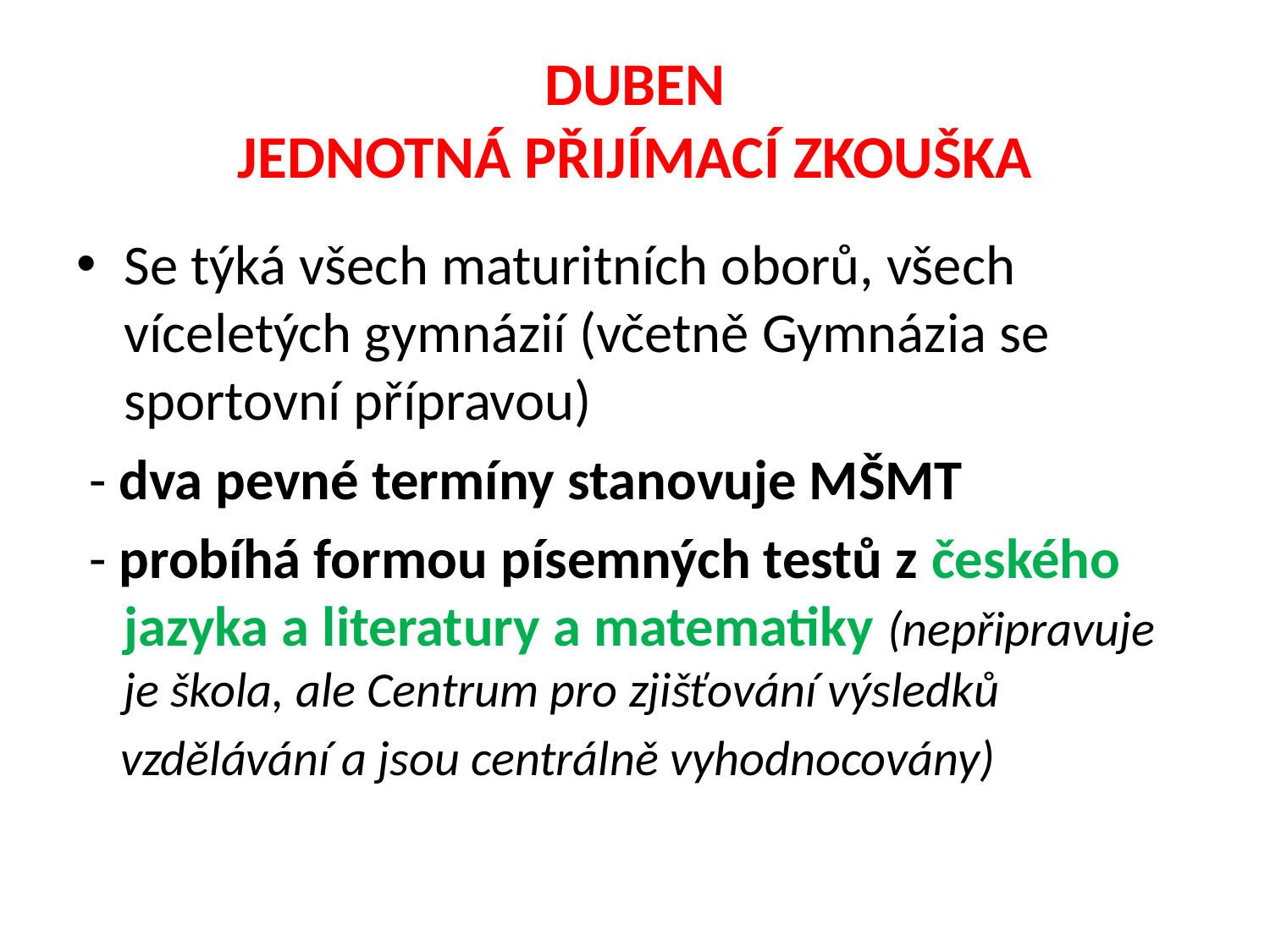

# DUBEN JEDNOTNÁ PŘIJÍMACÍ ZKOUŠKA
Se týká všech maturitních oborů, všech víceletých gymnázií (včetně Gymnázia se sportovní přípravou)
 - dva pevné termíny stanovuje MŠMT
 - probíhá formou písemných testů z českého jazyka a literatury a matematiky (nepřipravuje je škola, ale Centrum pro zjišťování výsledků
    vzdělávání a jsou centrálně vyhodnocovány)